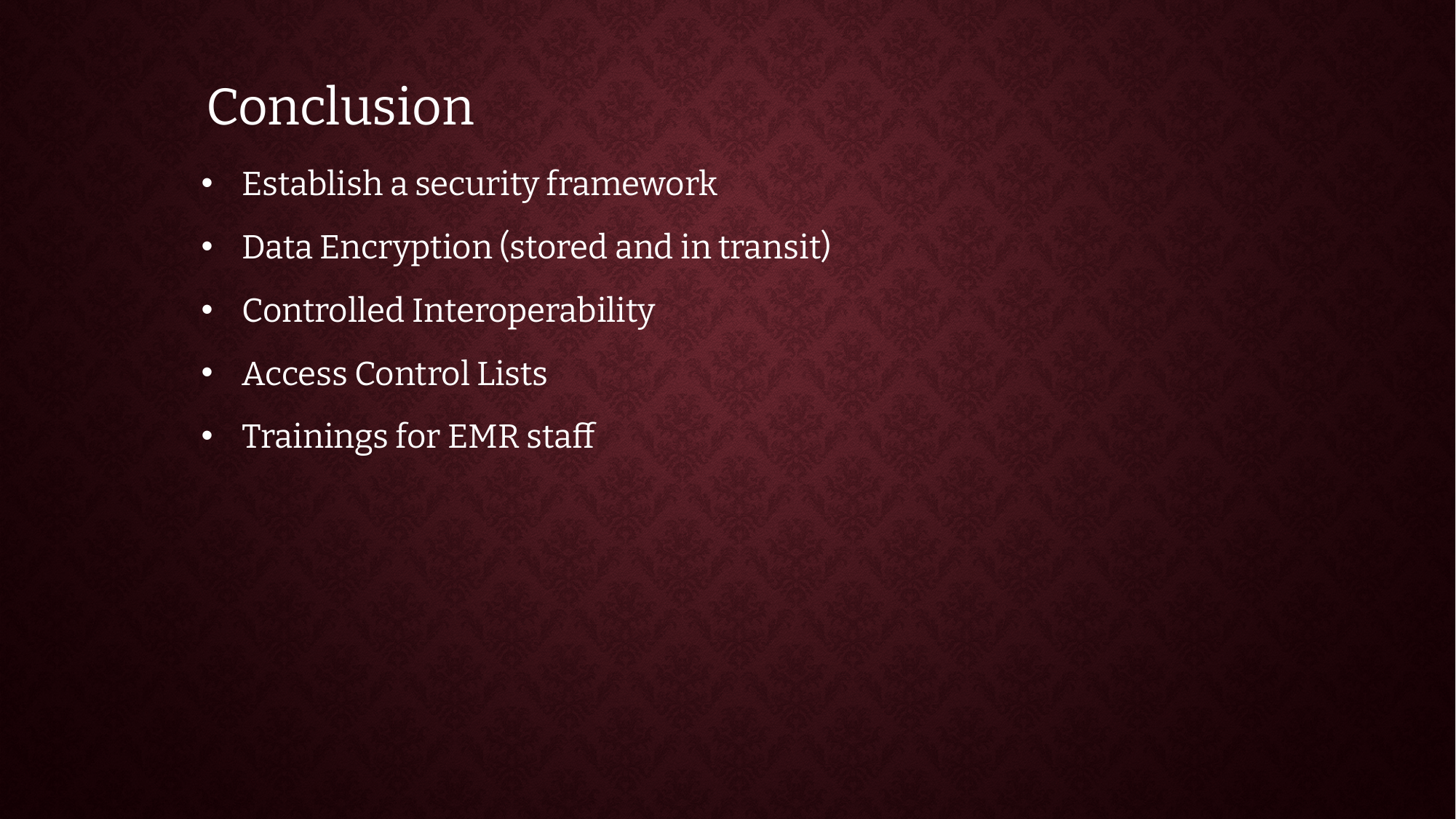

Conclusion

Establish a security framework
Data Encryption (stored and in transit)
Controlled Interoperability
Access Control Lists
Trainings for EMR staff